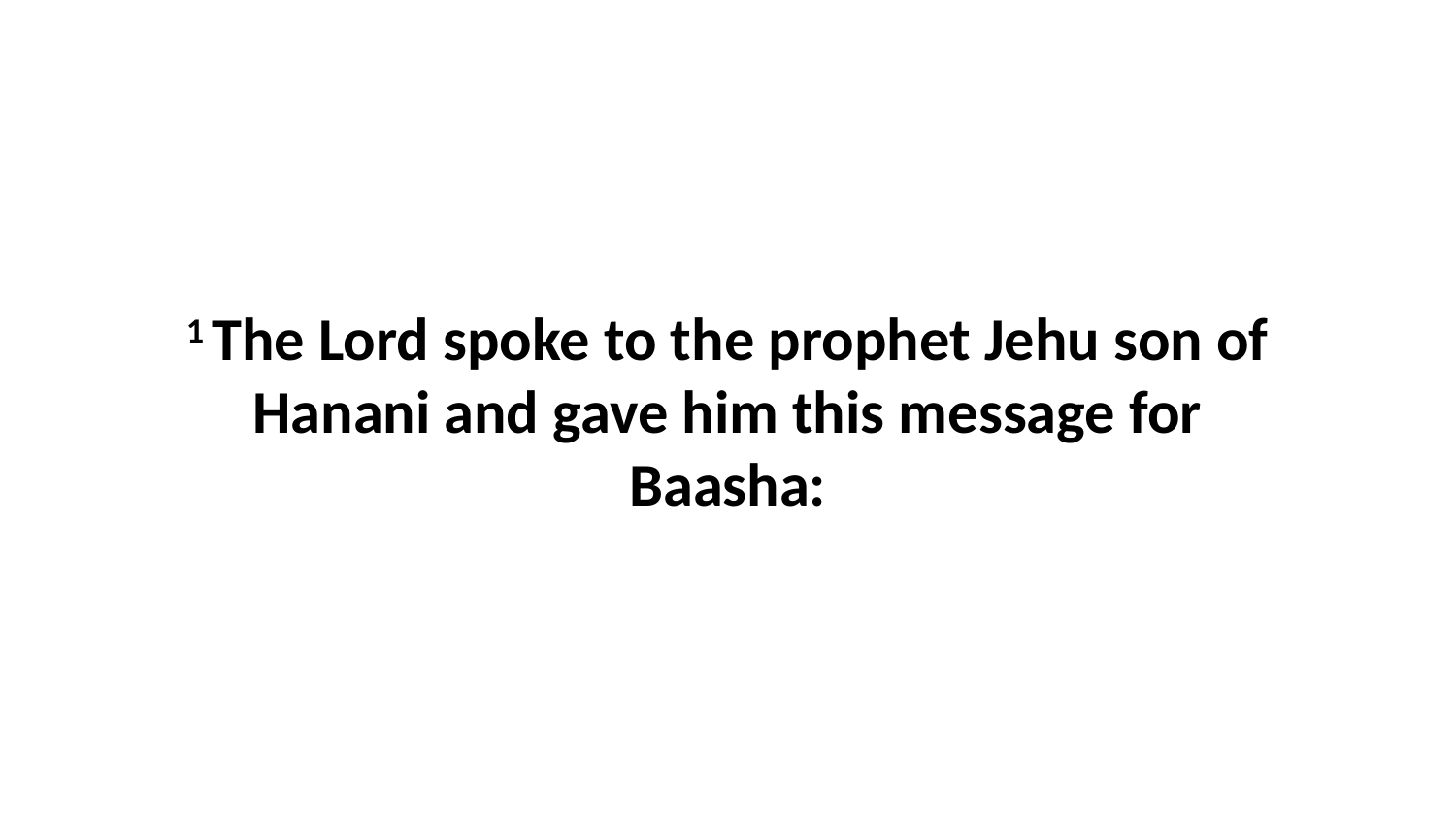

1 The Lord spoke to the prophet Jehu son of Hanani and gave him this message for Baasha: